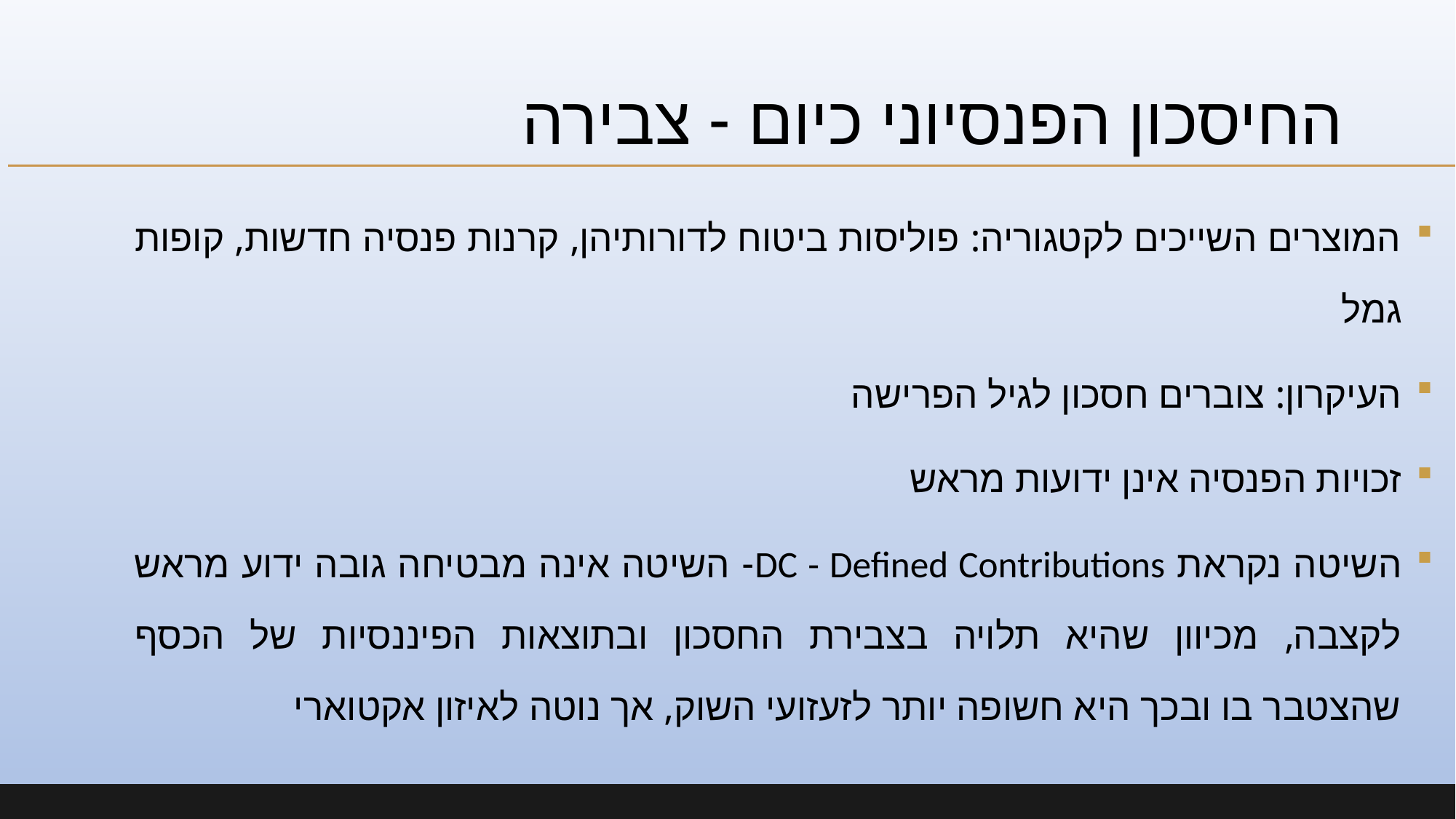

# החיסכון הפנסיוני כיום - צבירה
המוצרים השייכים לקטגוריה: פוליסות ביטוח לדורותיהן, קרנות פנסיה חדשות, קופות גמל
העיקרון: צוברים חסכון לגיל הפרישה
זכויות הפנסיה אינן ידועות מראש
השיטה נקראת DC - Defined Contributions- השיטה אינה מבטיחה גובה ידוע מראש לקצבה, מכיוון שהיא תלויה בצבירת החסכון ובתוצאות הפיננסיות של הכסף שהצטבר בו ובכך היא חשופה יותר לזעזועי השוק, אך נוטה לאיזון אקטוארי